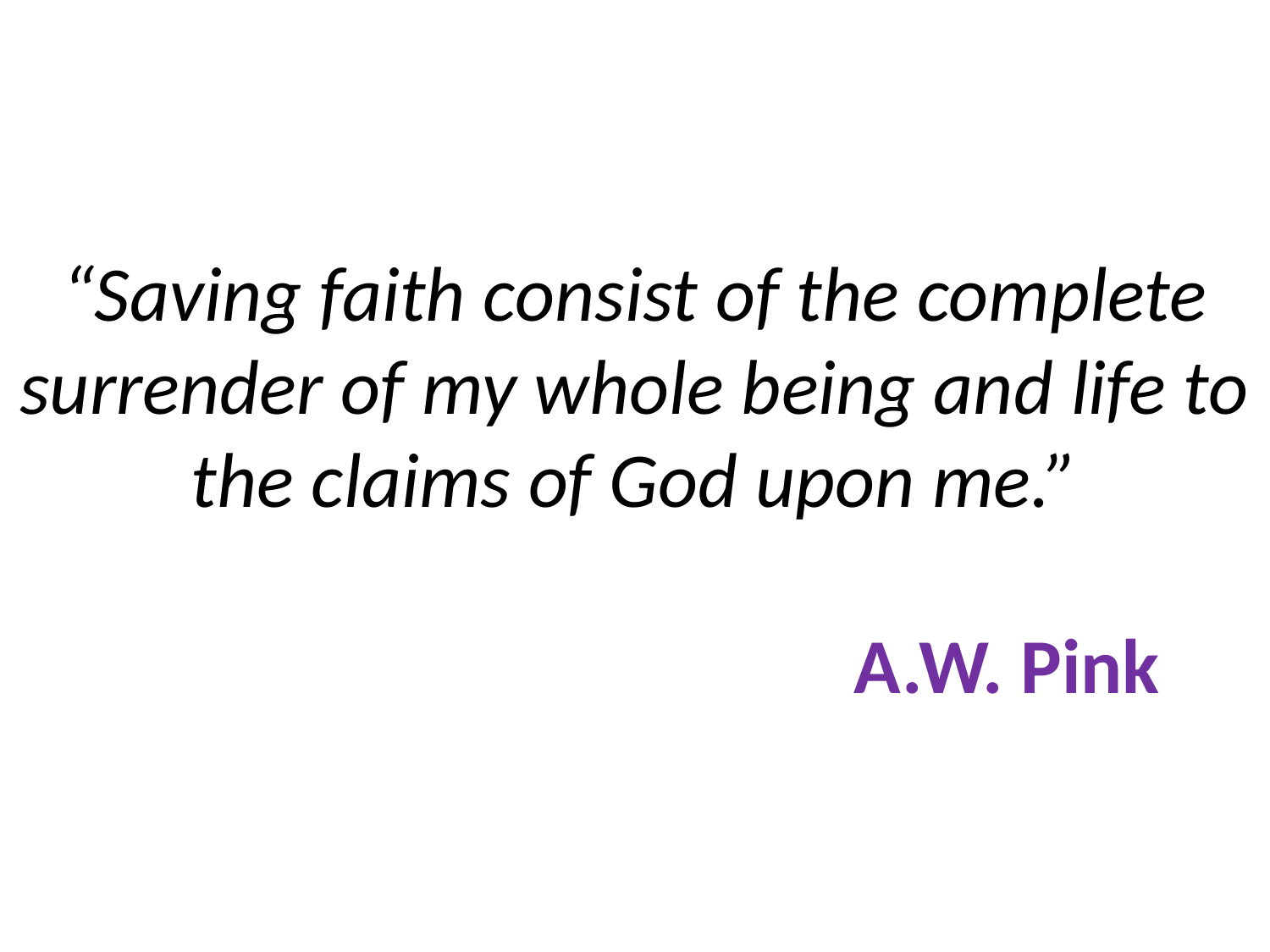

# “Saving faith consist of the complete surrender of my whole being and life to the claims of God upon me.” A.W. Pink